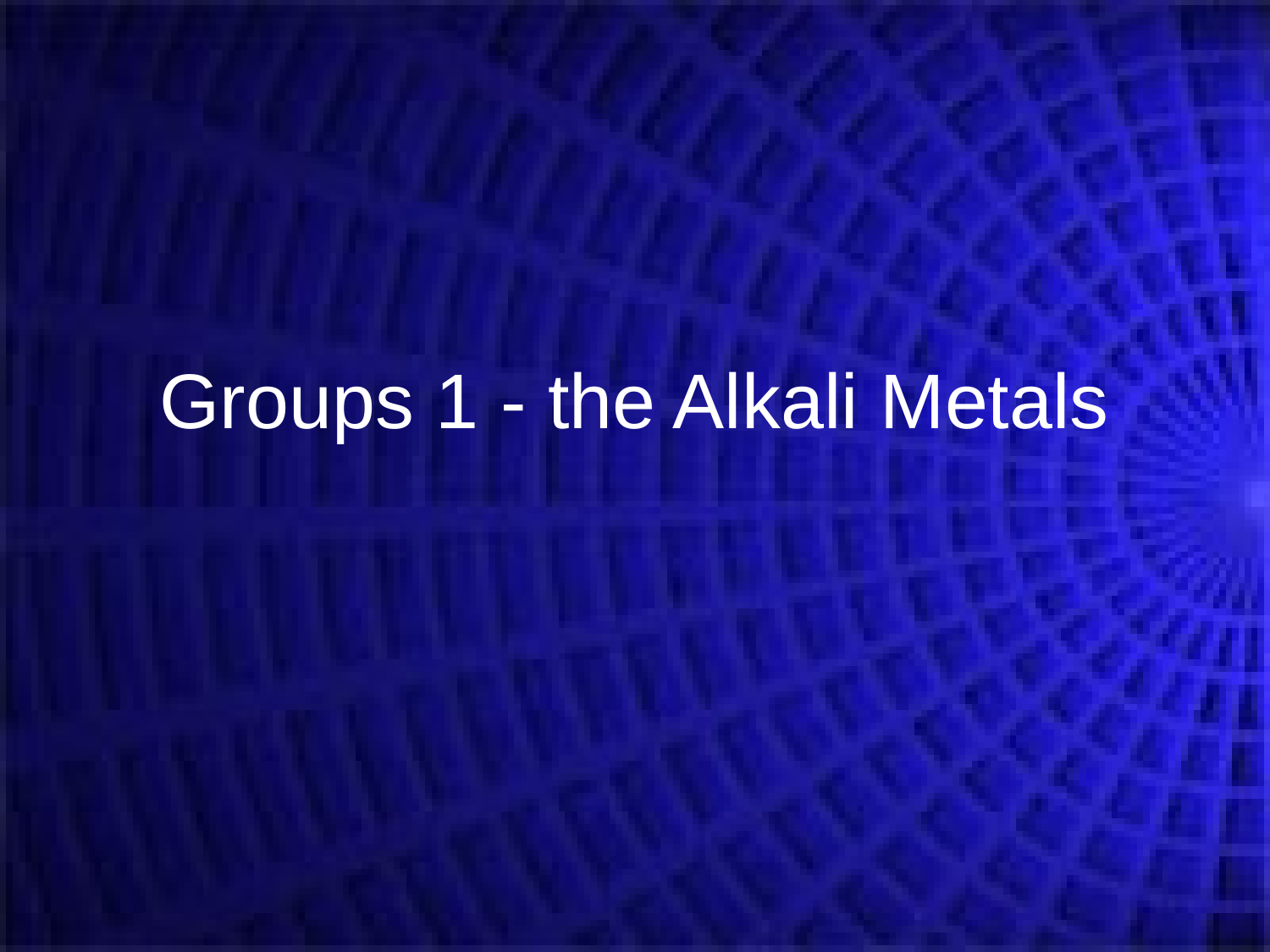

# Groups 1 - the Alkali Metals